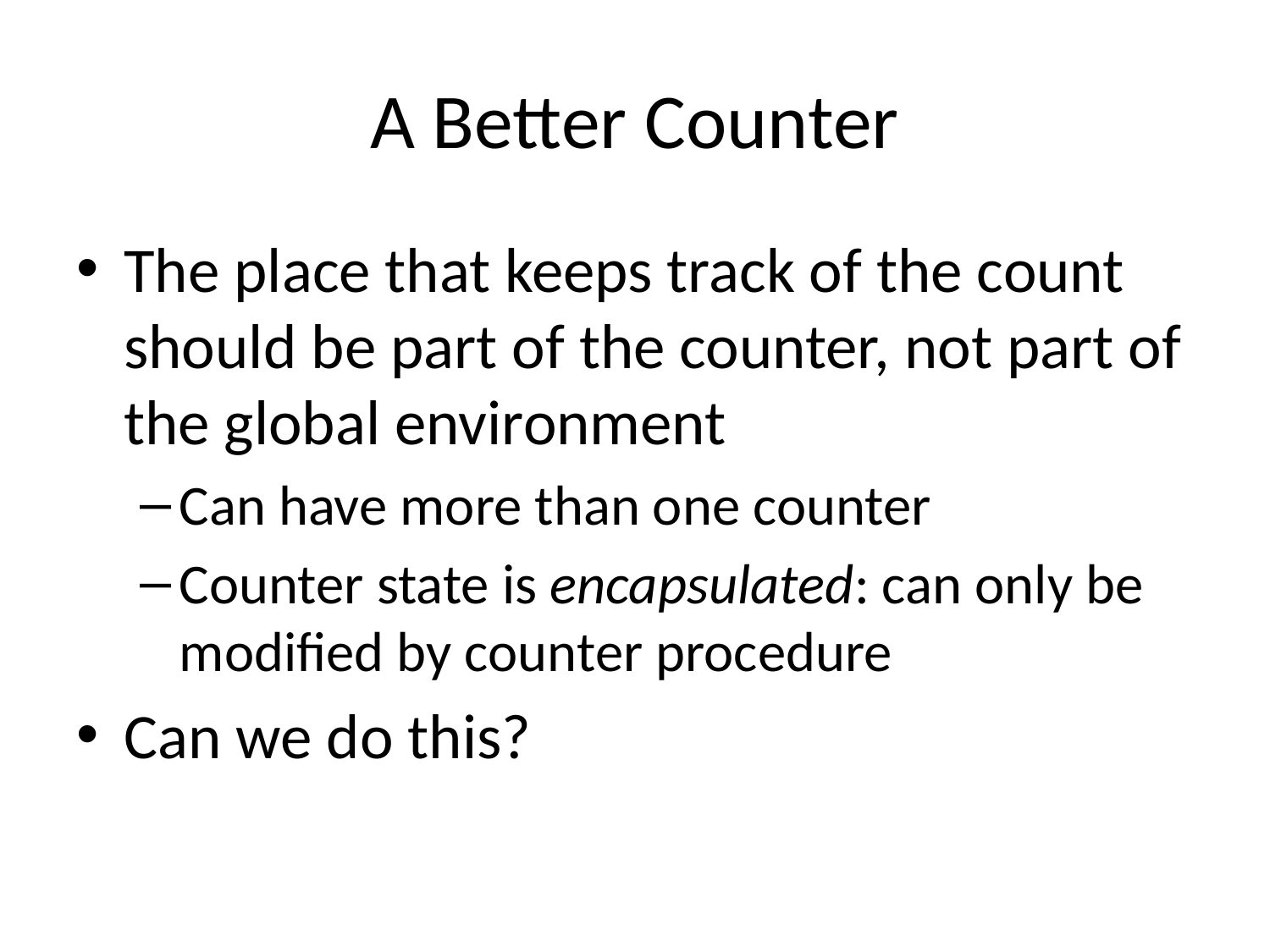

# A Better Counter
The place that keeps track of the count should be part of the counter, not part of the global environment
Can have more than one counter
Counter state is encapsulated: can only be modified by counter procedure
Can we do this?